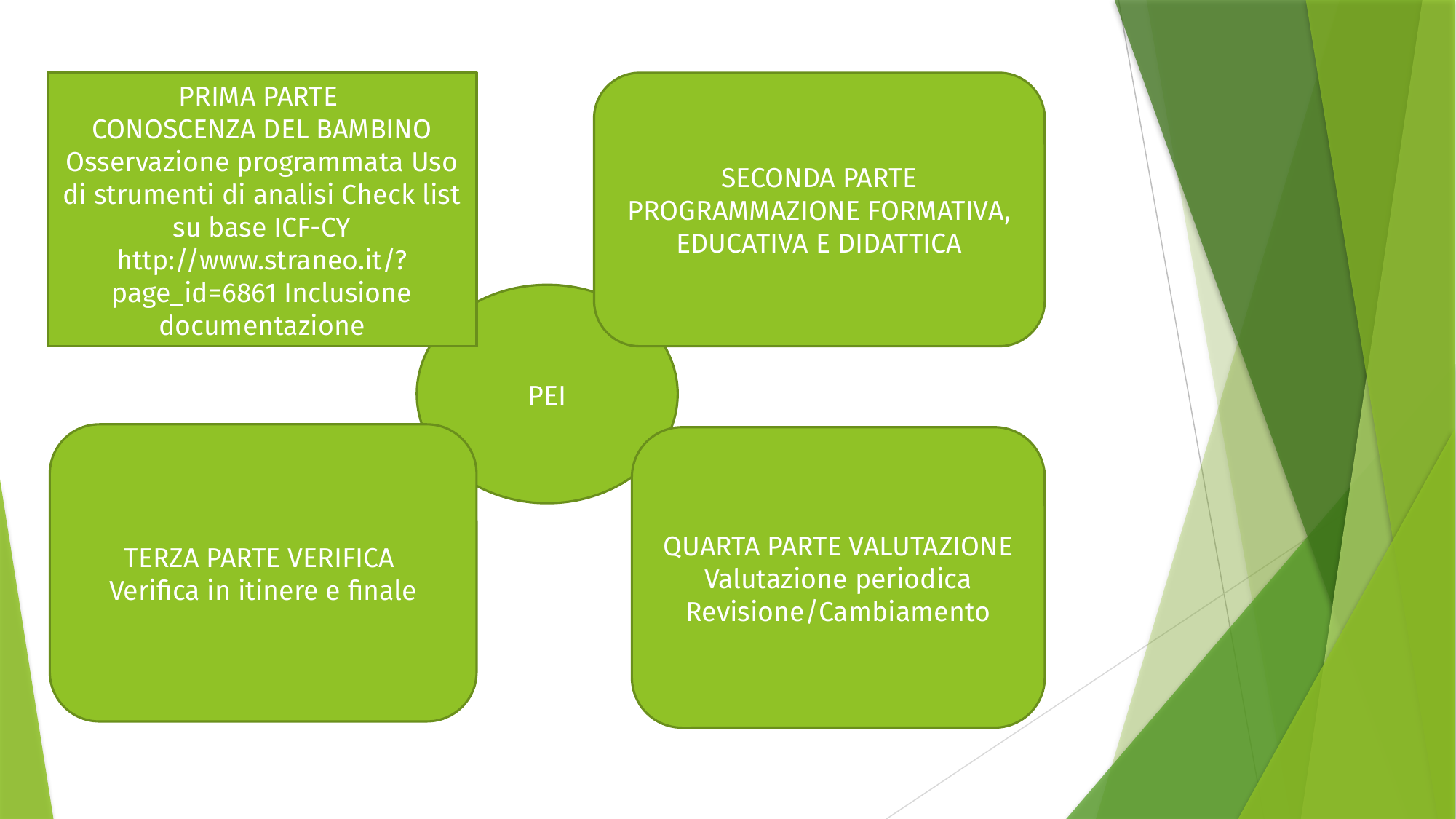

PRIMA PARTE
CONOSCENZA DEL BAMBINO Osservazione programmata Uso di strumenti di analisi Check list su base ICF-CY http://www.straneo.it/?page_id=6861 Inclusione documentazione
SECONDA PARTE PROGRAMMAZIONE FORMATIVA, EDUCATIVA E DIDATTICA
PEI
TERZA PARTE VERIFICA
Verifica in itinere e finale
QUARTA PARTE VALUTAZIONE Valutazione periodica Revisione/Cambiamento